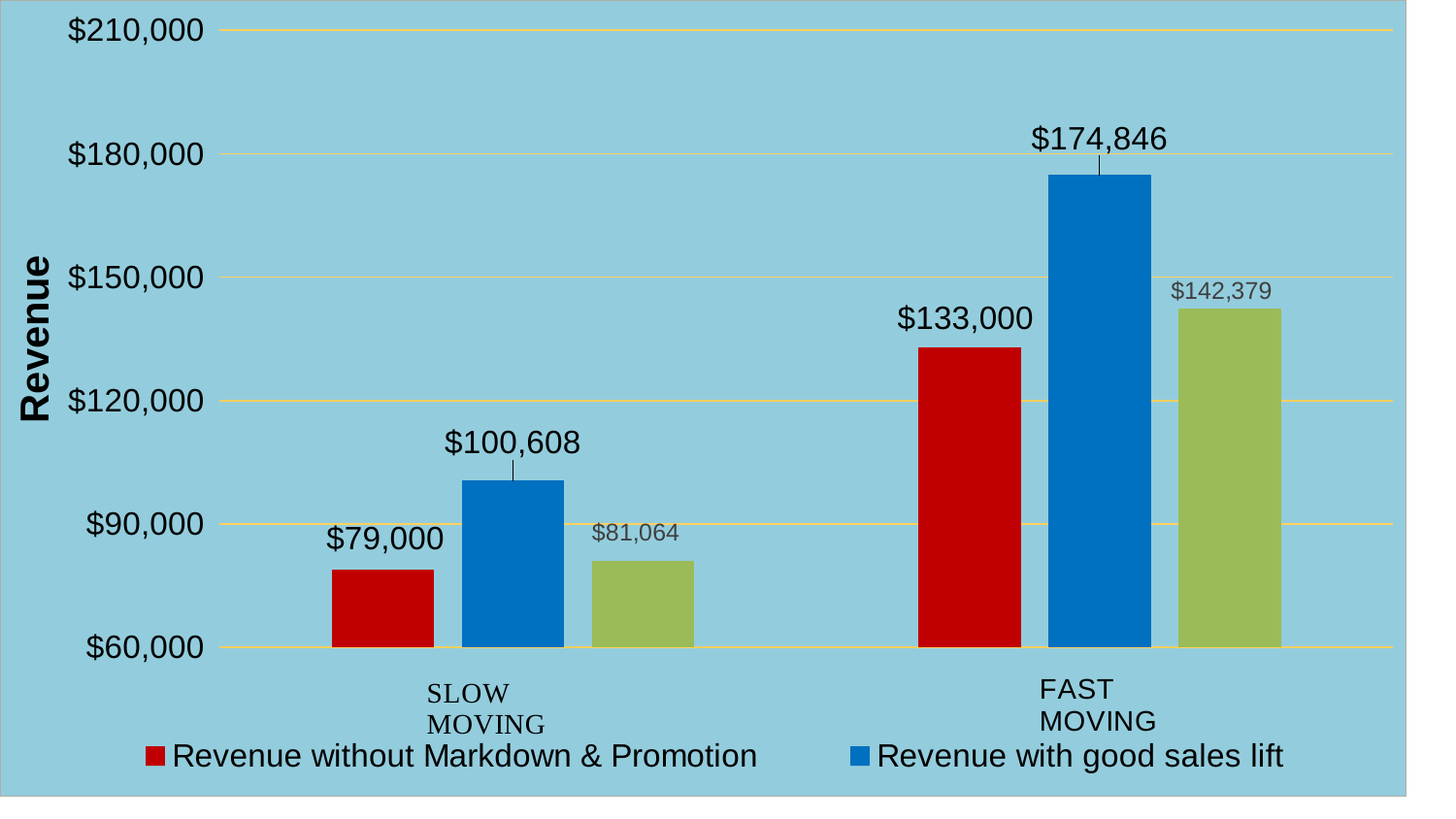

### Chart

| Category | Revenue without Markdown & Promotion | Revenue with good sales lift | Revenue with bad sales lift |
|---|---|---|---|
| 0.01 | 79000.0 | 100608.0 | 81064.0 |
| 0.02 | 133000.0 | 174846.0 | 142379.0 |

### Chart: Effect of Markdowns & Promotions on Revenue

| Category | Revenue without Markdown & Promotion | Revenue with Markdown & Promotion |
|---|---|---|
| 0.01 | 79000.0 | 95766.09295055237 |
| 0.02 | 133000.0 | 164308.0442920885 |
| 0.03 | 187000.0 | 199618.2880578455 |

### Chart: Effect of Markdowns & Promotions on Revenue

| Category | Revenue without Markdown & Promotion | Revenue with Markdown & Promotion |
|---|---|---|
| 0.01 | 79000.0 | 95766.09295055237 |
| 0.02 | 133000.0 | 164308.0442920885 |
| 0.03 | 187000.0 | 199618.2880578455 |